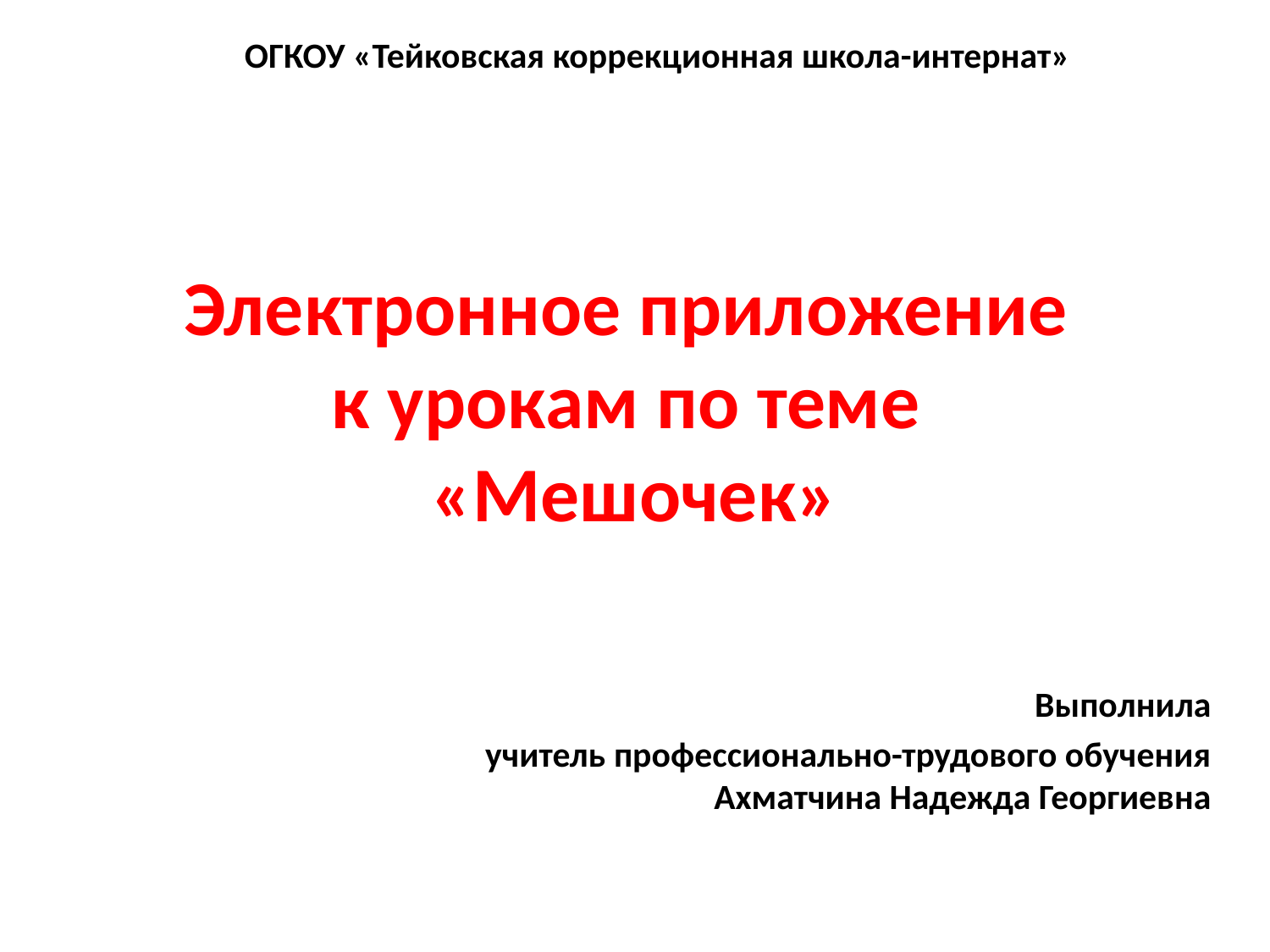

ОГКОУ «Тейковская коррекционная школа-интернат»
# Электронное приложение к урокам по теме «Мешочек»
Выполнила
учитель профессионально-трудового обучения Ахматчина Надежда Георгиевна